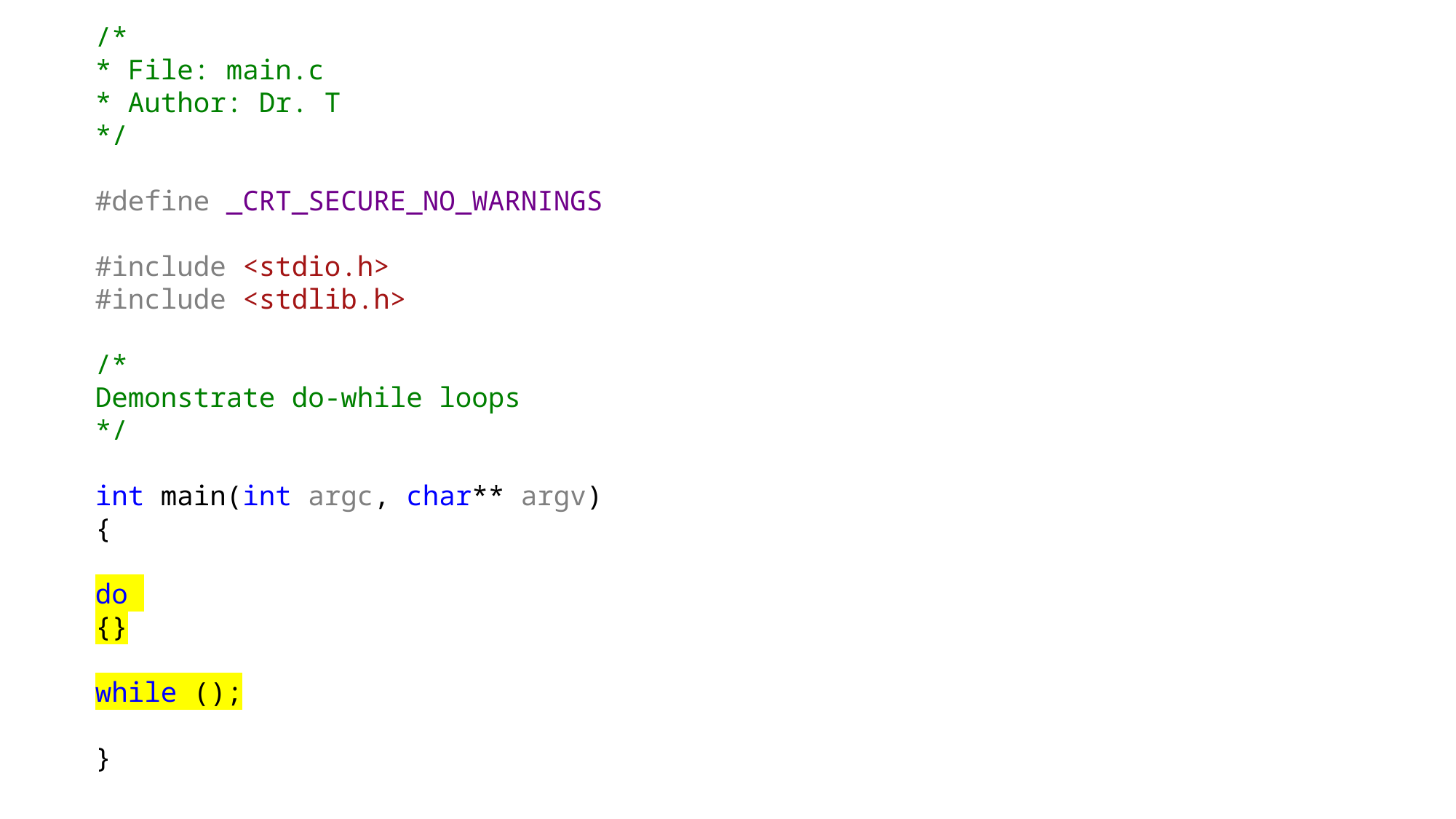

/*
* File: main.c
* Author: Dr. T
*/

#define _CRT_SECURE_NO_WARNINGS

#include <stdio.h>
#include <stdlib.h>

/*
Demonstrate do-while loops
*/

int main(int argc, char** argv)
{

do
{}

while ();

}